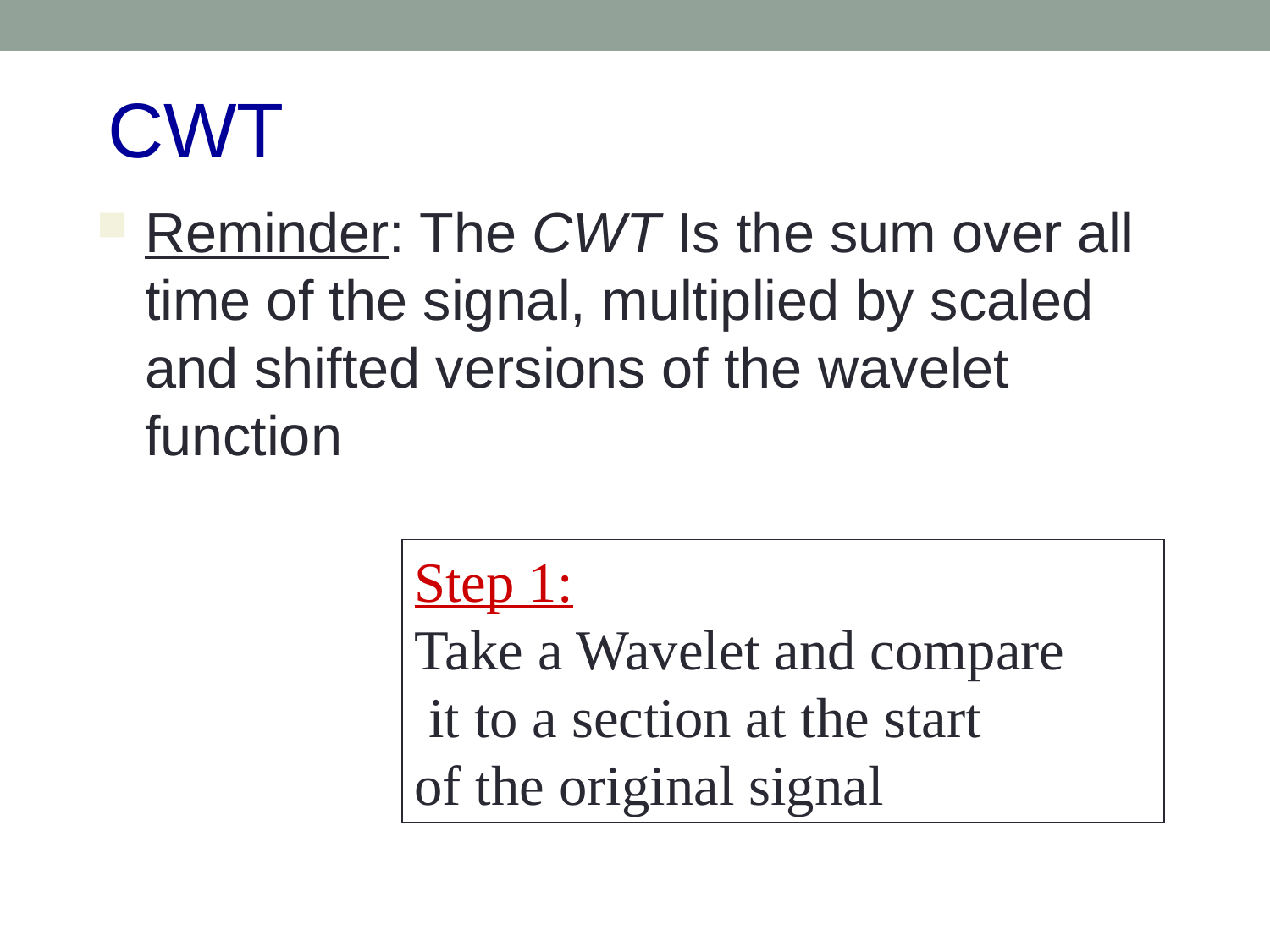

CWT
Reminder: The CWT Is the sum over all time of the signal, multiplied by scaled and shifted versions of the wavelet function
Step 1:
Take a Wavelet and compare
 it to a section at the start
of the original signal